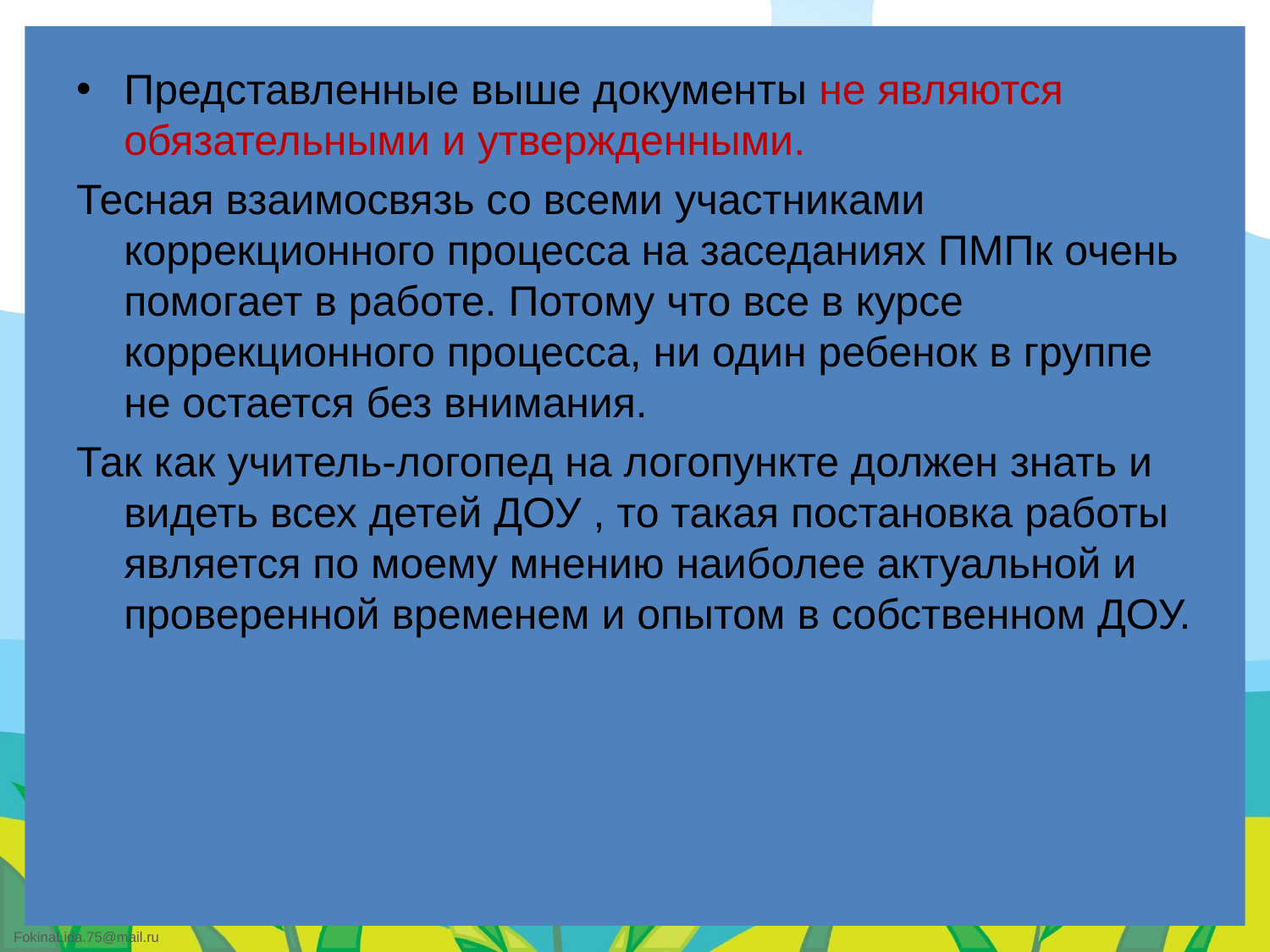

Представленные выше документы не являются обязательными и утвержденными.
Тесная взаимосвязь со всеми участниками коррекционного процесса на заседаниях ПМПк очень помогает в работе. Потому что все в курсе коррекционного процесса, ни один ребенок в группе не остается без внимания.
Так как учитель-логопед на логопункте должен знать и видеть всех детей ДОУ , то такая постановка работы является по моему мнению наиболее актуальной и проверенной временем и опытом в собственном ДОУ.